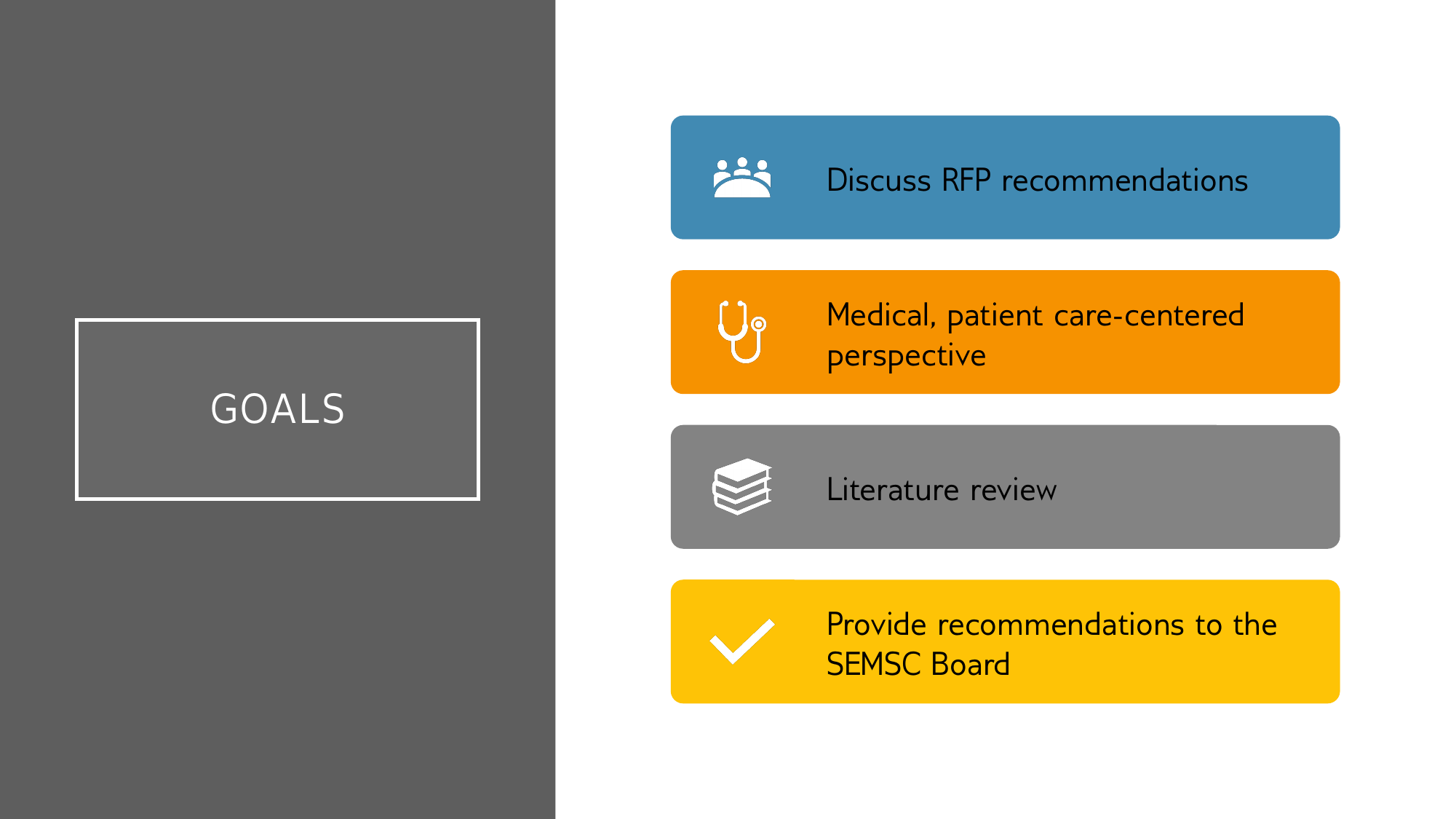

Discuss RFP recommendations
Medical, patient care-centered perspective
Literature review
Provide recommendations to the SEMSC Board
# Goals